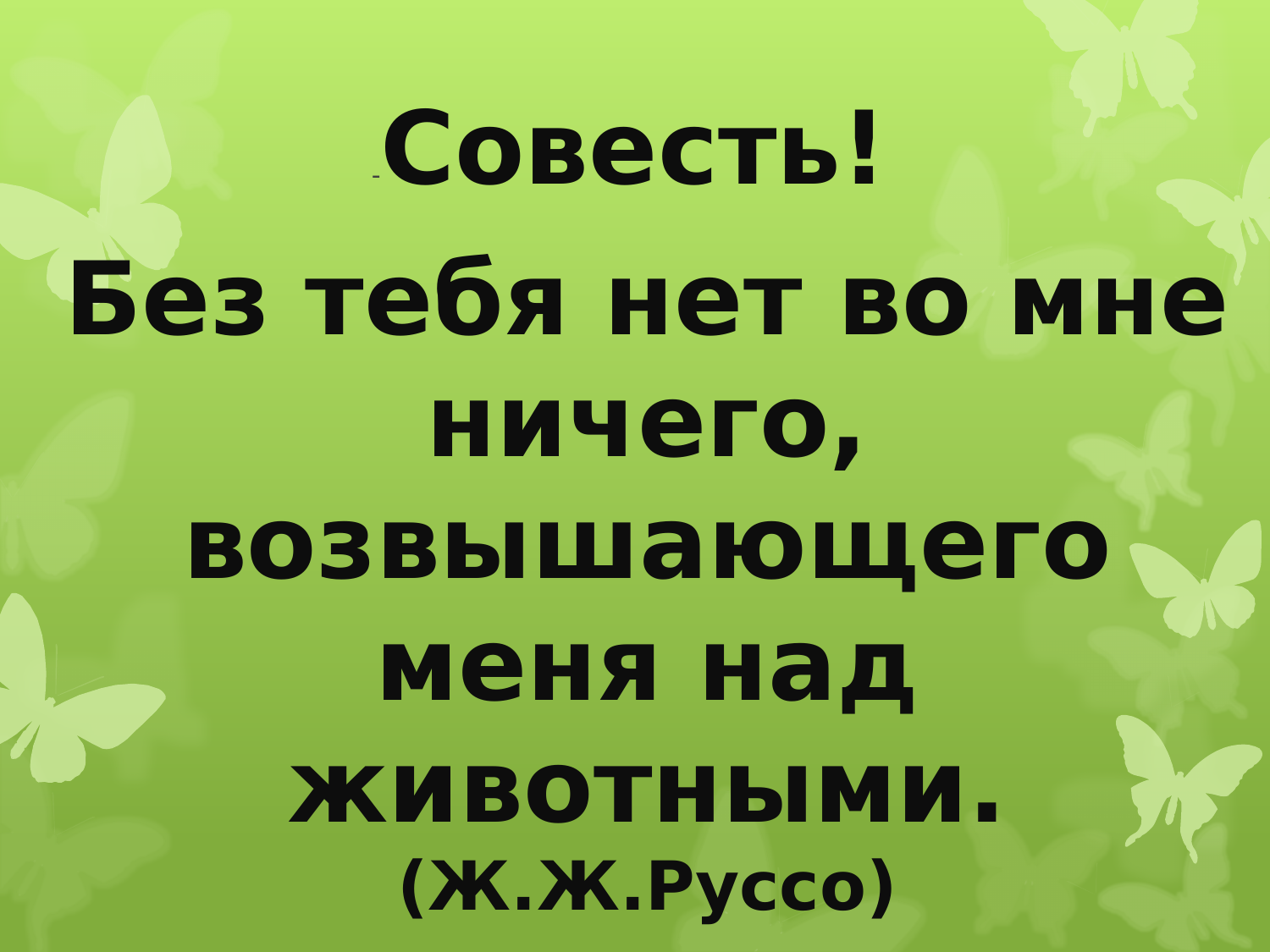

-Совесть!
Без тебя нет во мне ничего, возвышающего меня над животными. (Ж.Ж.Руссо)

#